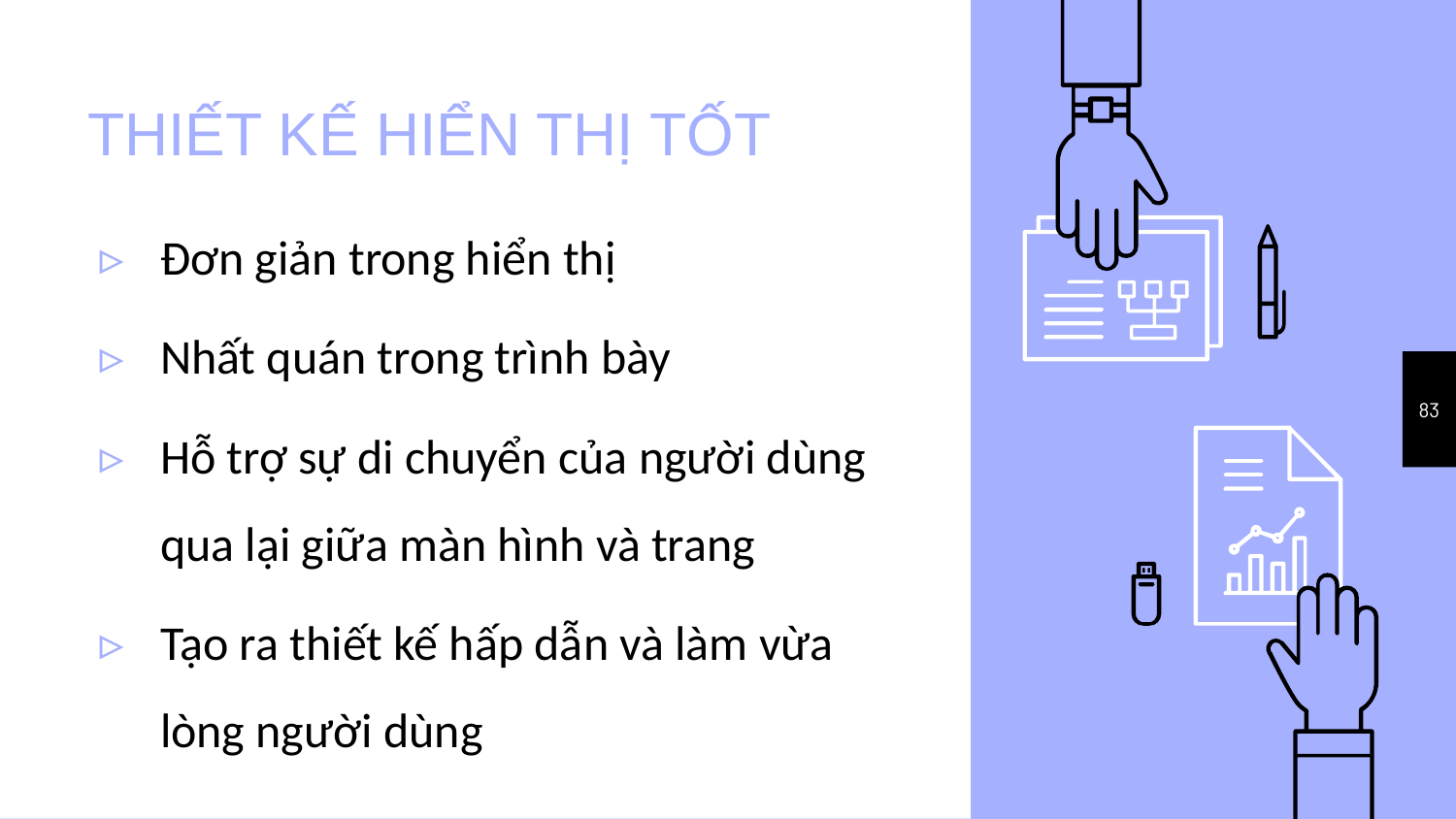

# THIẾT KẾ HIỂN THỊ TỐT
Đơn giản trong hiển thị
Nhất quán trong trình bày
Hỗ trợ sự di chuyển của người dùng qua lại giữa màn hình và trang
Tạo ra thiết kế hấp dẫn và làm vừa lòng người dùng
83